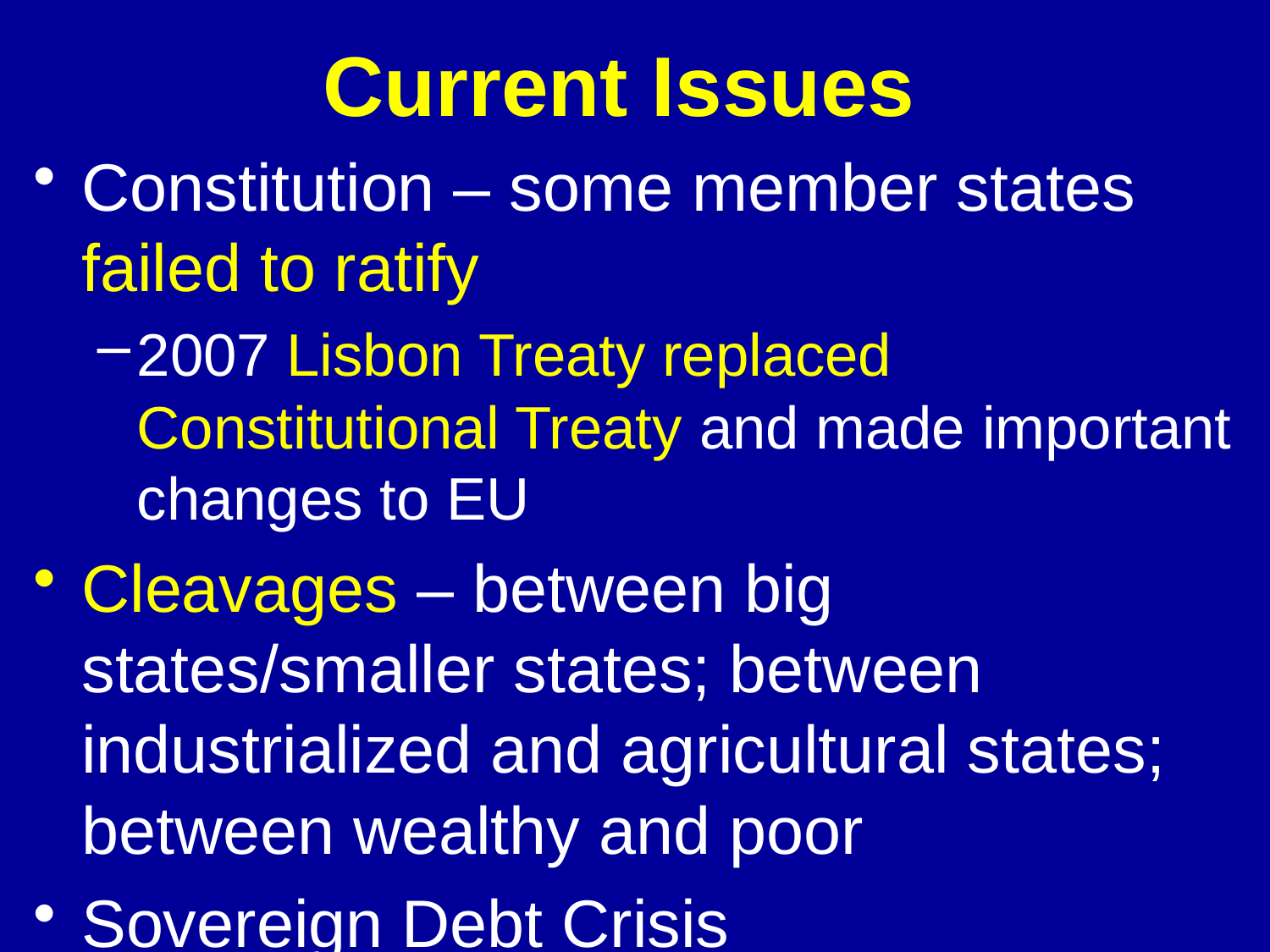

# Current Issues
Constitution – some member states failed to ratify
2007 Lisbon Treaty replaced Constitutional Treaty and made important changes to EU
Cleavages – between big states/smaller states; between industrialized and agricultural states; between wealthy and poor
Sovereign Debt Crisis
UK’s proposed in/out referendum